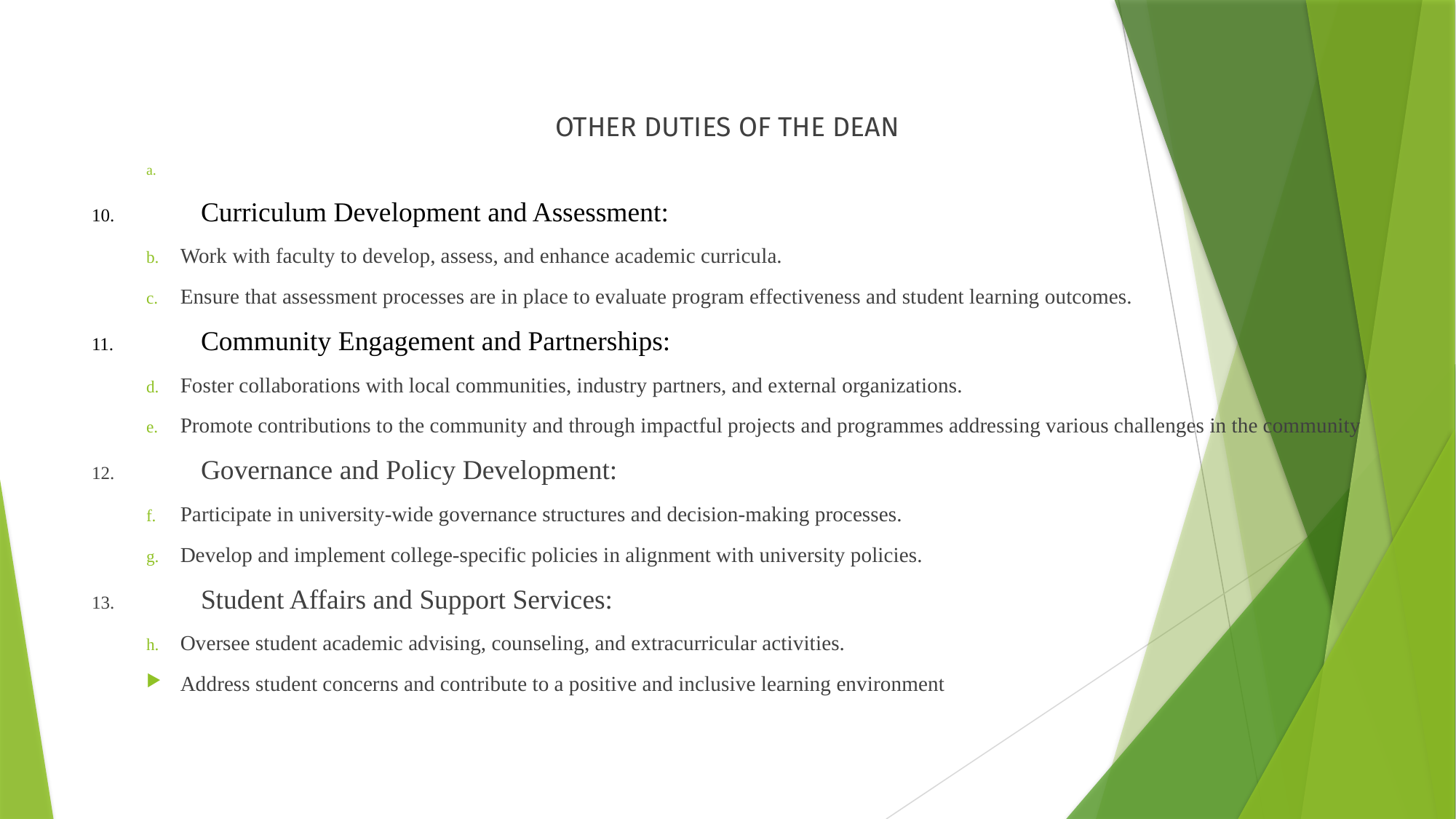

OTHER DUTIES OF THE DEAN

10.	Curriculum Development and Assessment:
Work with faculty to develop, assess, and enhance academic curricula.
Ensure that assessment processes are in place to evaluate program effectiveness and student learning outcomes.
11.	Community Engagement and Partnerships:
Foster collaborations with local communities, industry partners, and external organizations.
Promote contributions to the community and through impactful projects and programmes addressing various challenges in the community
12.	Governance and Policy Development:
Participate in university-wide governance structures and decision-making processes.
Develop and implement college-specific policies in alignment with university policies.
13.	Student Affairs and Support Services:
Oversee student academic advising, counseling, and extracurricular activities.
Address student concerns and contribute to a positive and inclusive learning environment